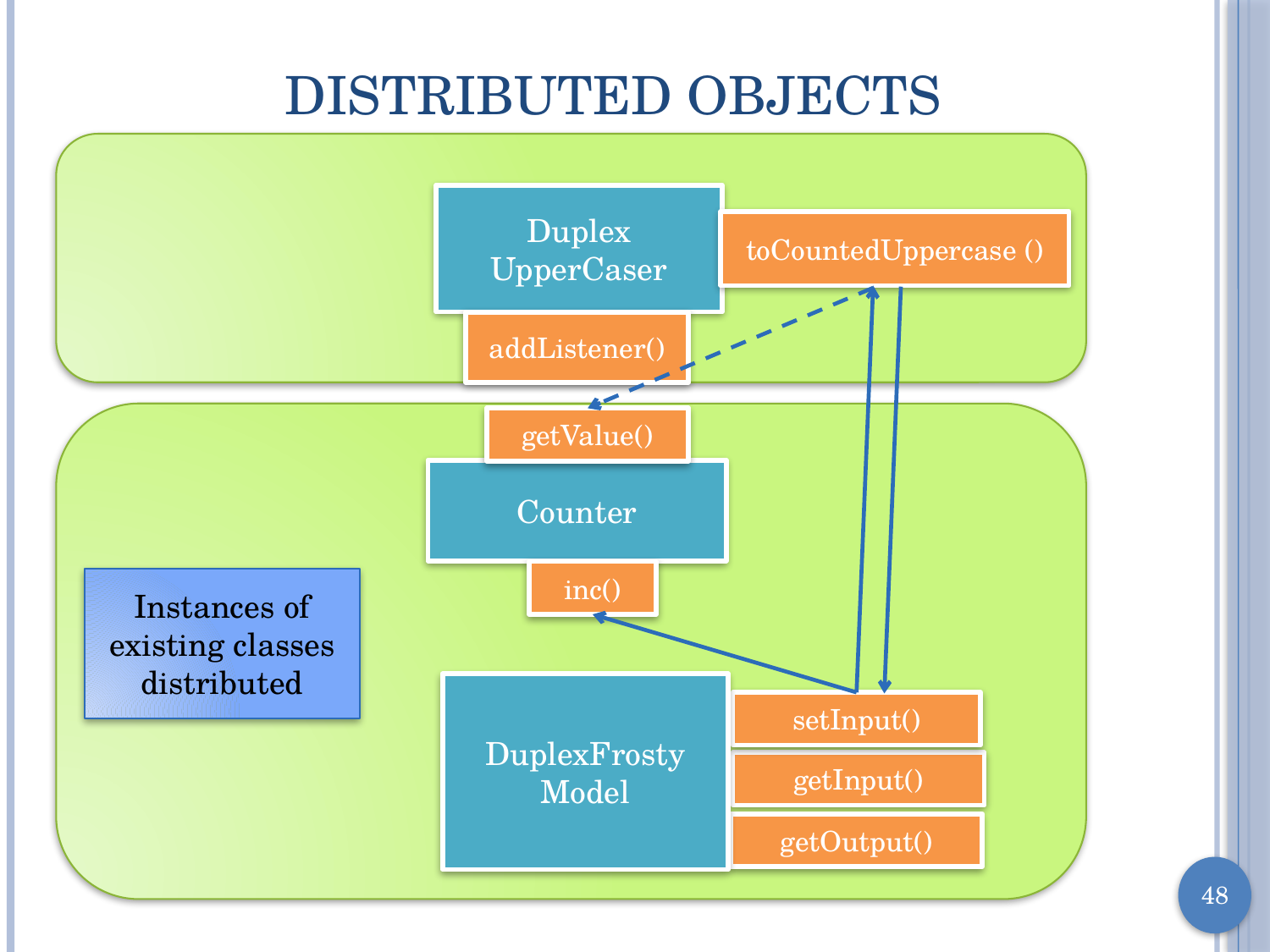

# Distributed Objects

Duplex UpperCaser
toCountedUppercase ()
addListener()

getValue()
Counter
inc()
Instances of existing classes distributed
DuplexFrosty Model
setInput()
getInput()
getOutput()